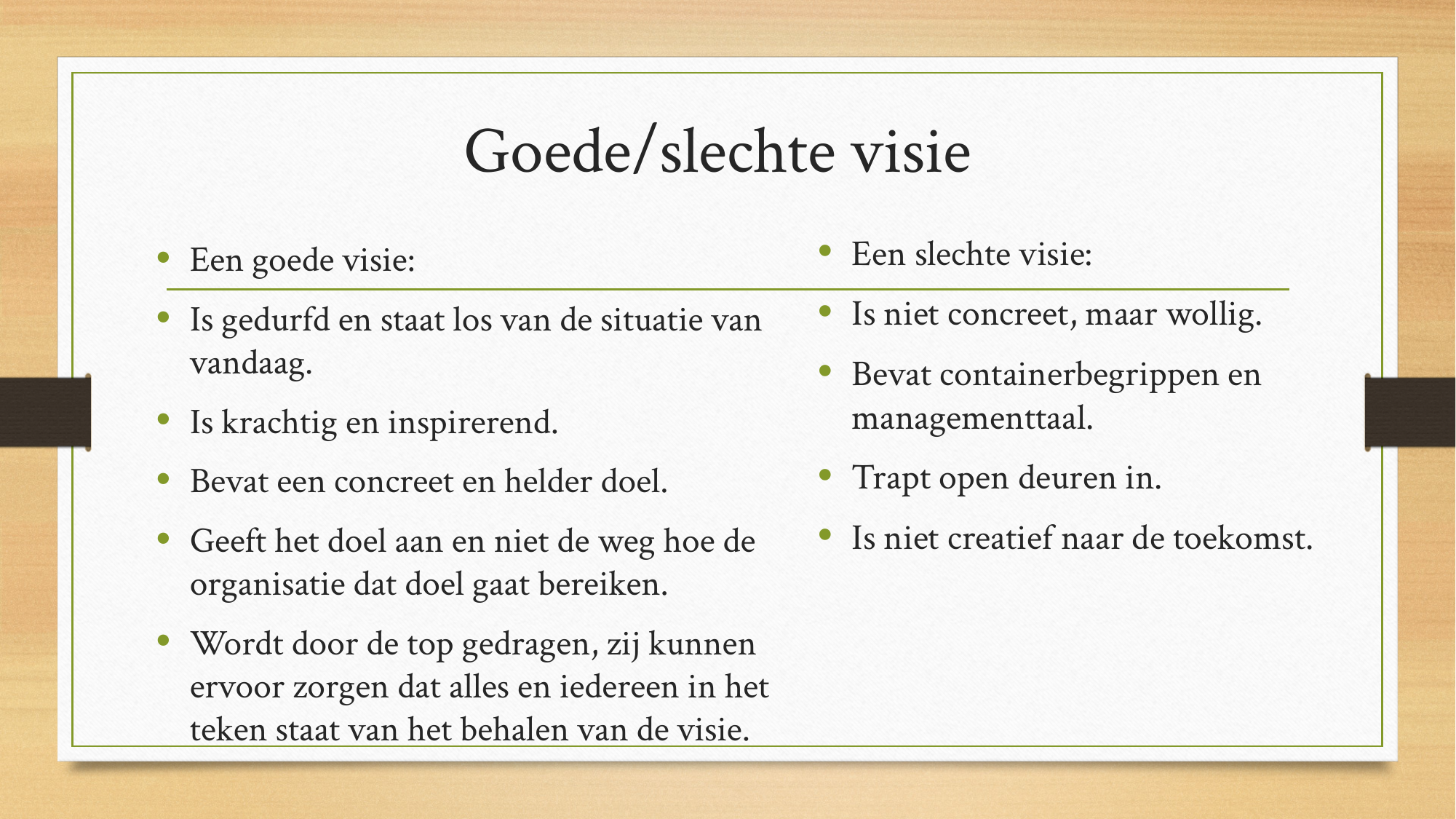

# Goede/slechte visie
Een slechte visie:
Is niet concreet, maar wollig.
Bevat containerbegrippen en managementtaal.
Trapt open deuren in.
Is niet creatief naar de toekomst.

Een goede visie:
Is gedurfd en staat los van de situatie van vandaag.
Is krachtig en inspirerend.
Bevat een concreet en helder doel.
Geeft het doel aan en niet de weg hoe de organisatie dat doel gaat bereiken.
Wordt door de top gedragen, zij kunnen ervoor zorgen dat alles en iedereen in het teken staat van het behalen van de visie.